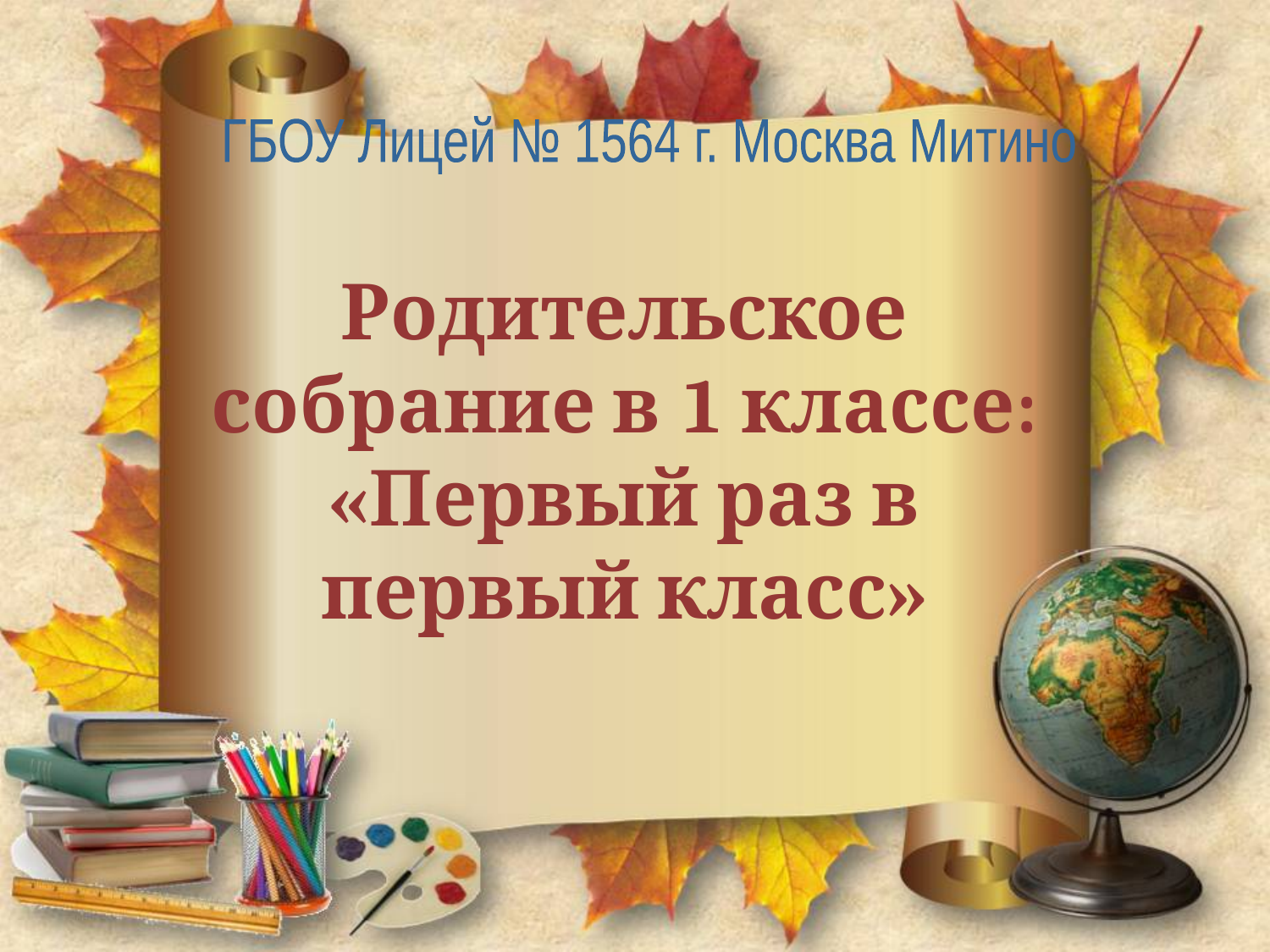

ГБОУ Лицей № 1564 г. Москва Митино

# Родительское собрание в 1 классе: «Первый раз в первый класс»